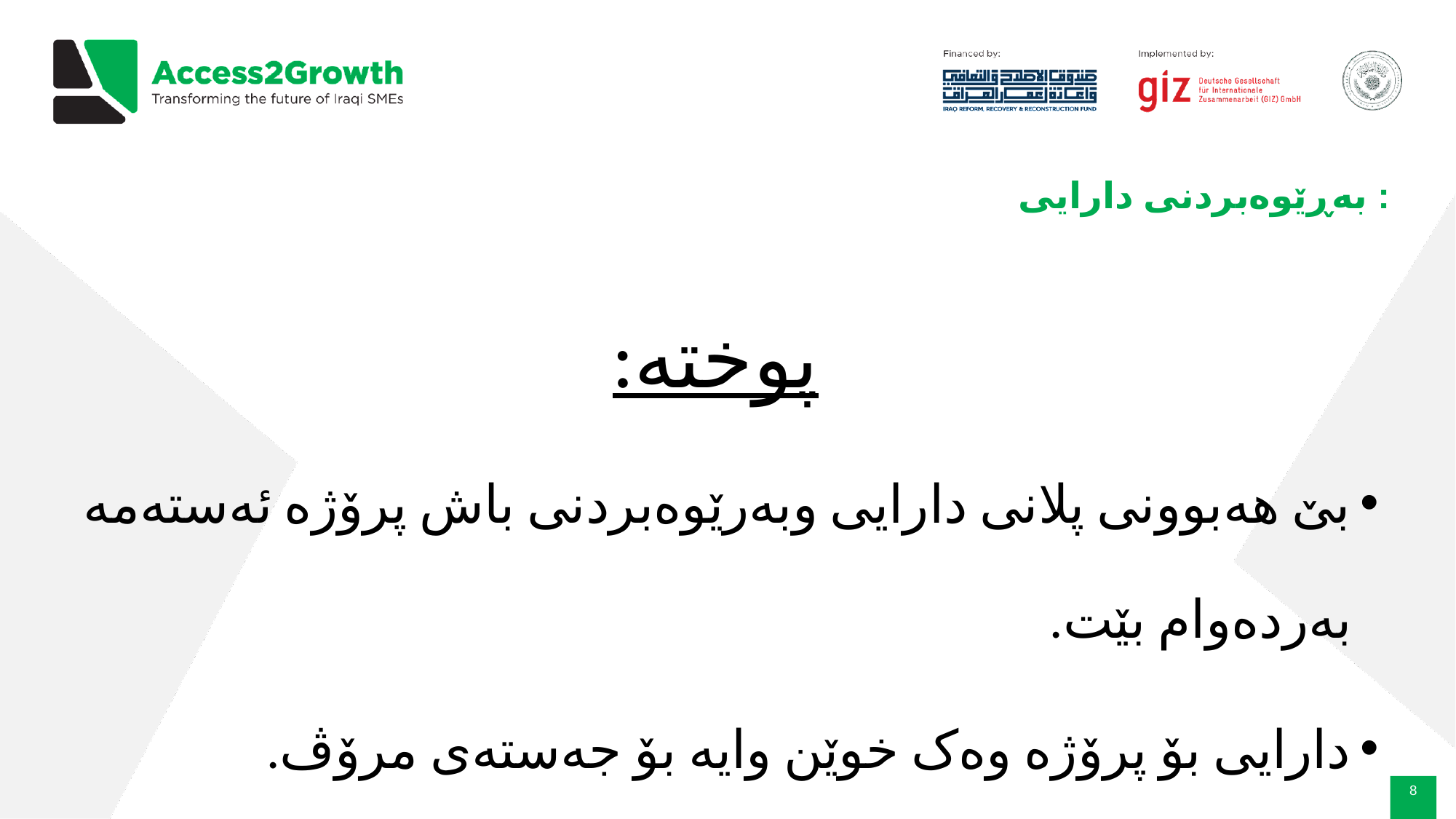

# بەڕێوەبردنى دارایى :
پوختە:
بێ هەبوونى پلانى دارایى وبەرێوەبردنى باش پرۆژە ئەستەمە بەردەوام بێت.
دارایى بۆ پرۆژە وەک خوێن وایە بۆ جەستەى مرۆڤ.

8